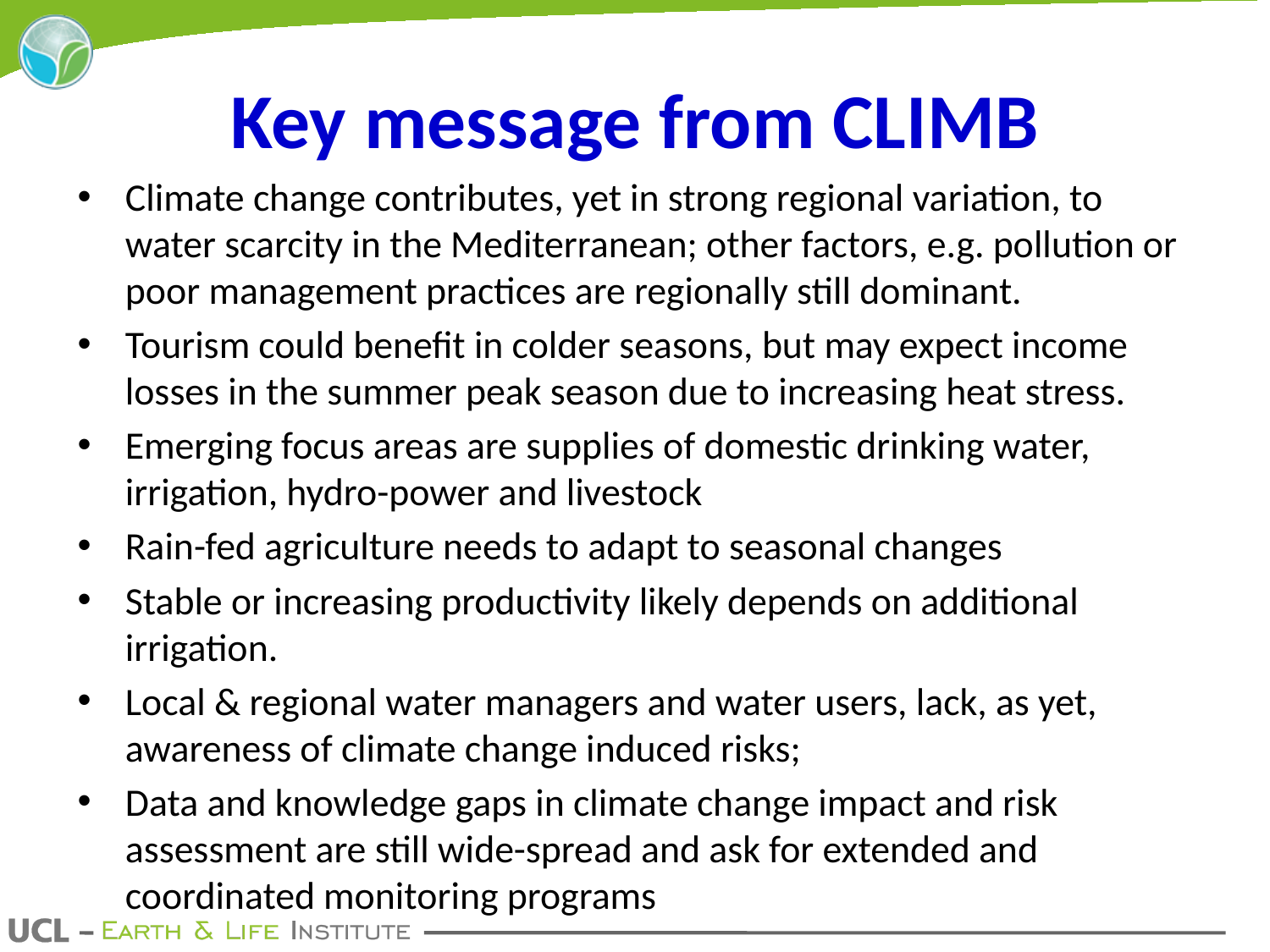

# Key message from CLIMB
Climate change contributes, yet in strong regional variation, to water scarcity in the Mediterranean; other factors, e.g. pollution or poor management practices are regionally still dominant.
Tourism could benefit in colder seasons, but may expect income losses in the summer peak season due to increasing heat stress.
Emerging focus areas are supplies of domestic drinking water, irrigation, hydro-power and livestock
Rain-fed agriculture needs to adapt to seasonal changes
Stable or increasing productivity likely depends on additional irrigation.
Local & regional water managers and water users, lack, as yet, awareness of climate change induced risks;
Data and knowledge gaps in climate change impact and risk assessment are still wide-spread and ask for extended and coordinated monitoring programs